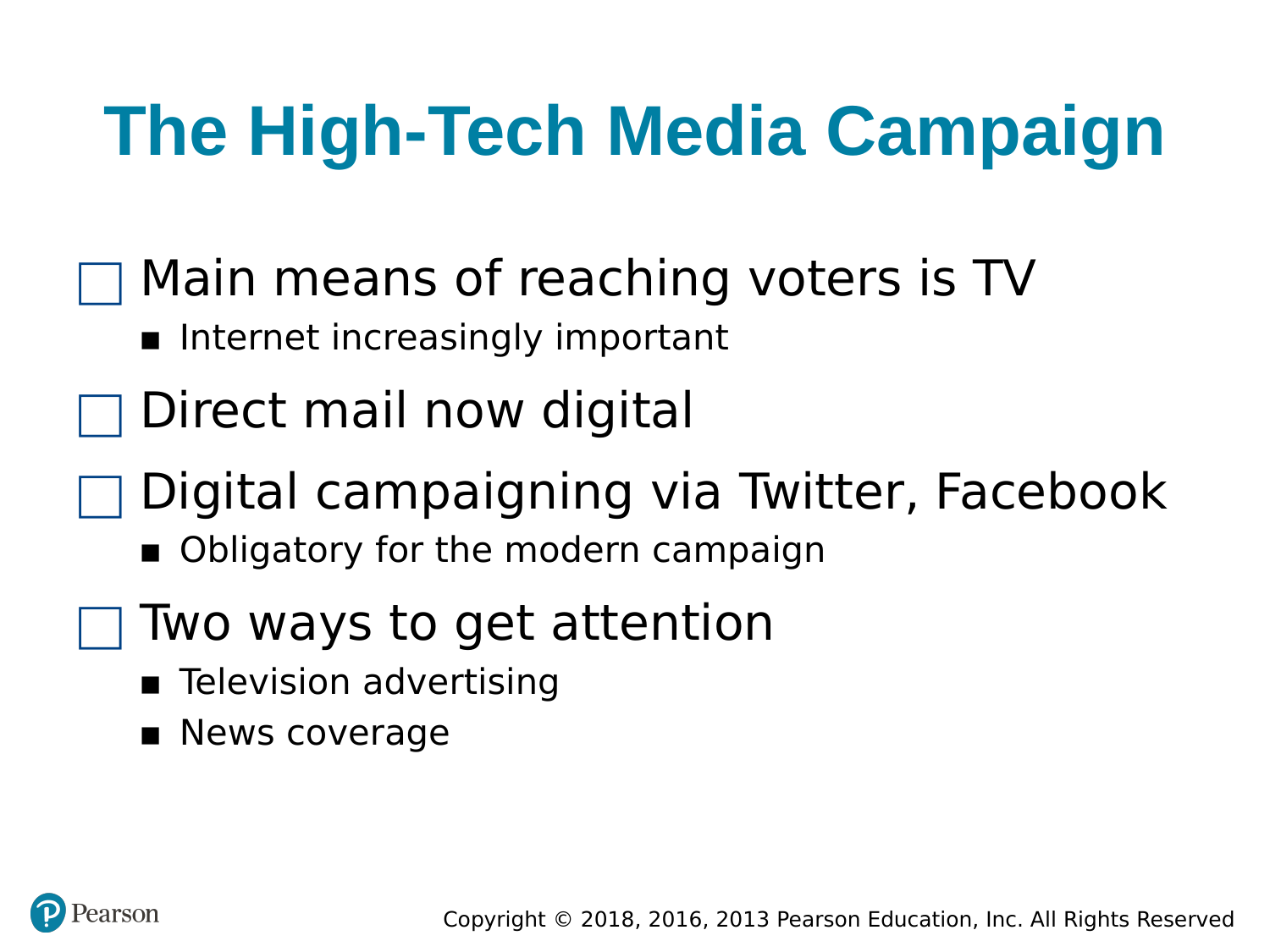

# The High-Tech Media Campaign
Main means of reaching voters is TV
Internet increasingly important
Direct mail now digital
Digital campaigning via Twitter, Facebook
Obligatory for the modern campaign
Two ways to get attention
Television advertising
News coverage